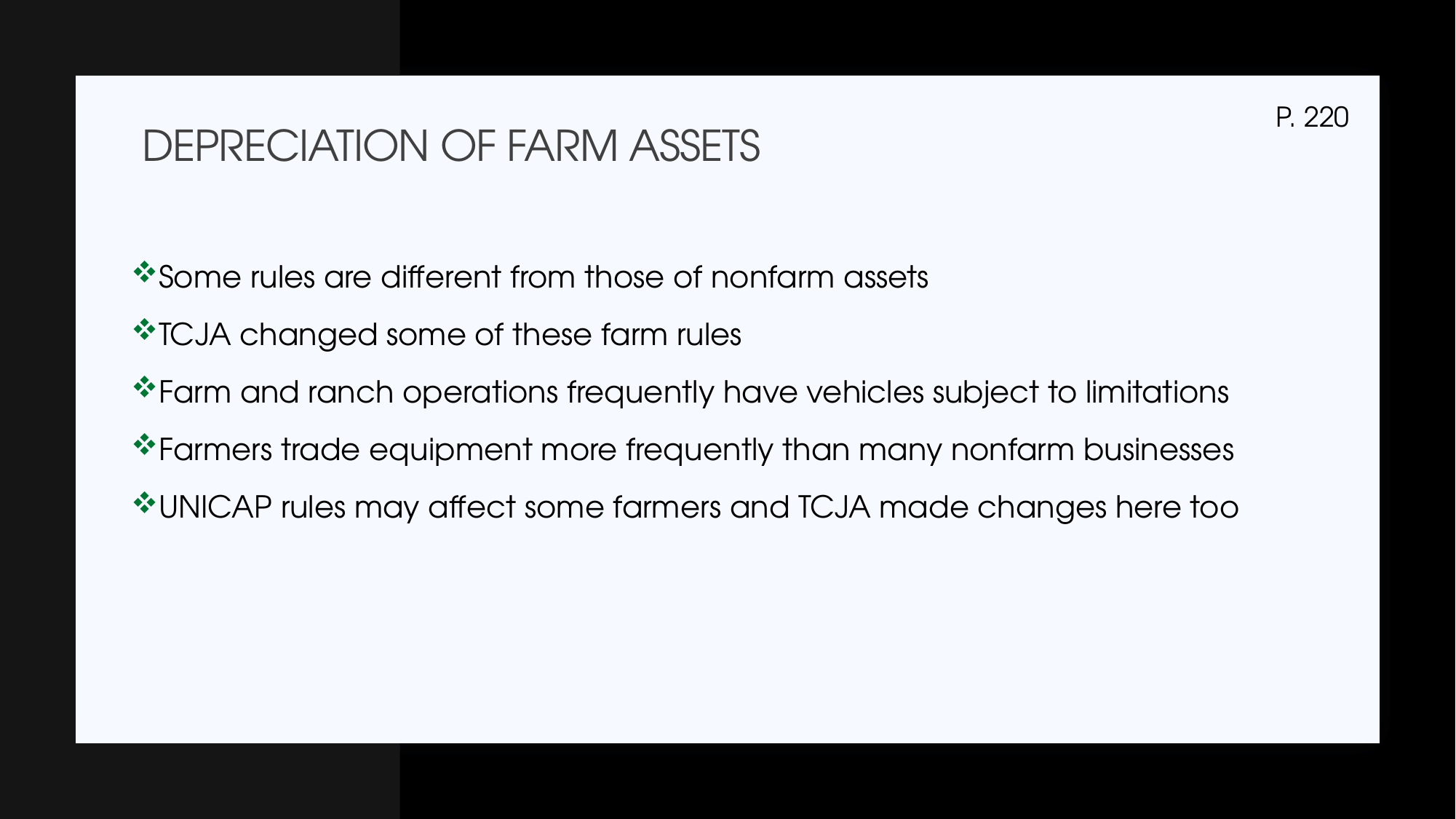

P. 220
# Depreciation of farm assets
Some rules are different from those of nonfarm assets
TCJA changed some of these farm rules
Farm and ranch operations frequently have vehicles subject to limitations
Farmers trade equipment more frequently than many nonfarm businesses
UNICAP rules may affect some farmers and TCJA made changes here too